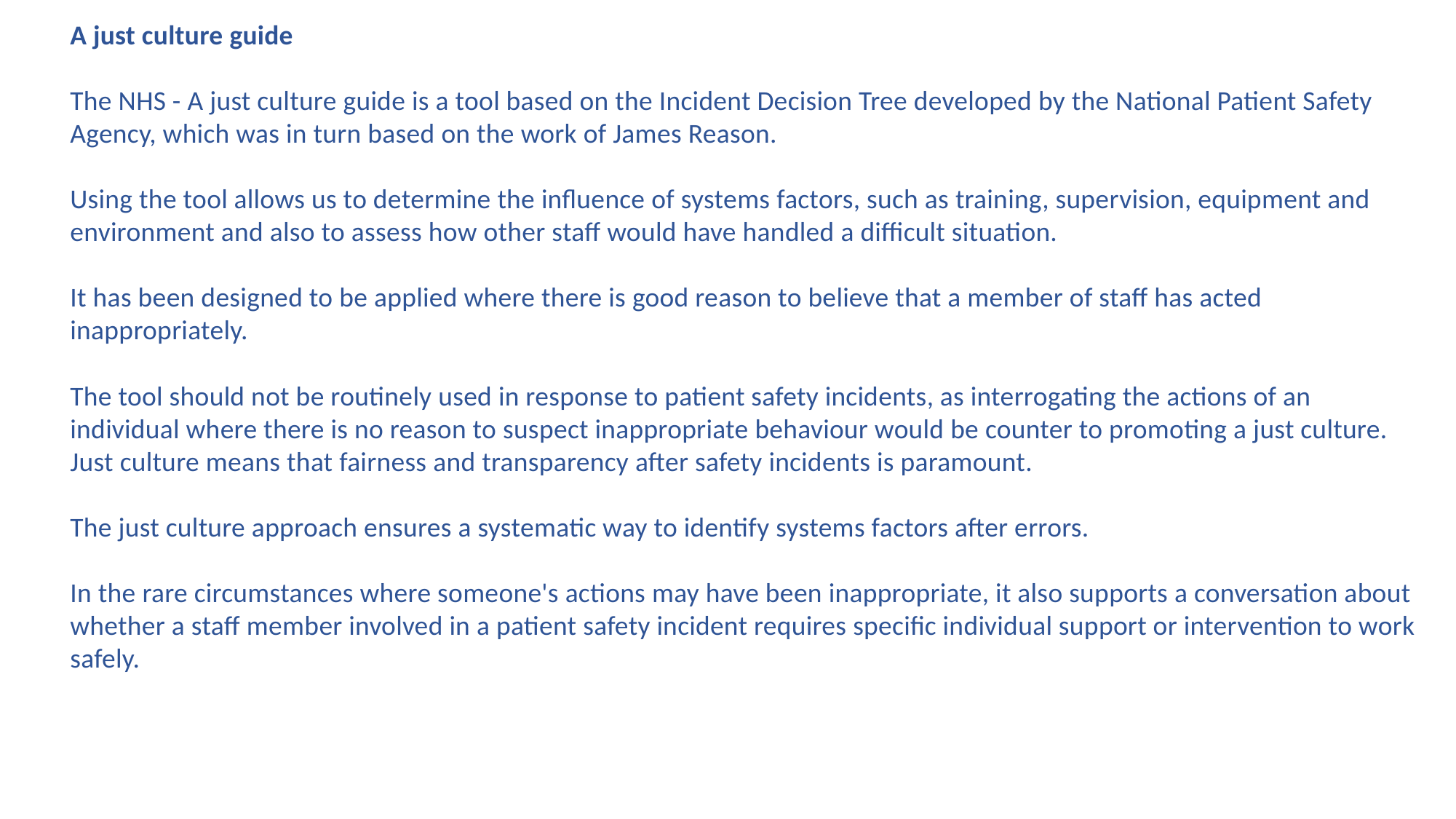

A just culture guide

The NHS - A just culture guide is a tool based on the Incident Decision Tree developed by the National Patient Safety Agency, which was in turn based on the work of James Reason.

Using the tool allows us to determine the influence of systems factors, such as training, supervision, equipment and environment and also to assess how other staff would have handled a difficult situation.

It has been designed to be applied where there is good reason to believe that a member of staff has acted inappropriately.

The tool should not be routinely used in response to patient safety incidents, as interrogating the actions of an individual where there is no reason to suspect inappropriate behaviour would be counter to promoting a just culture. Just culture means that fairness and transparency after safety incidents is paramount.

The just culture approach ensures a systematic way to identify systems factors after errors.

In the rare circumstances where someone's actions may have been inappropriate, it also supports a conversation about whether a staff member involved in a patient safety incident requires specific individual support or intervention to work safely.